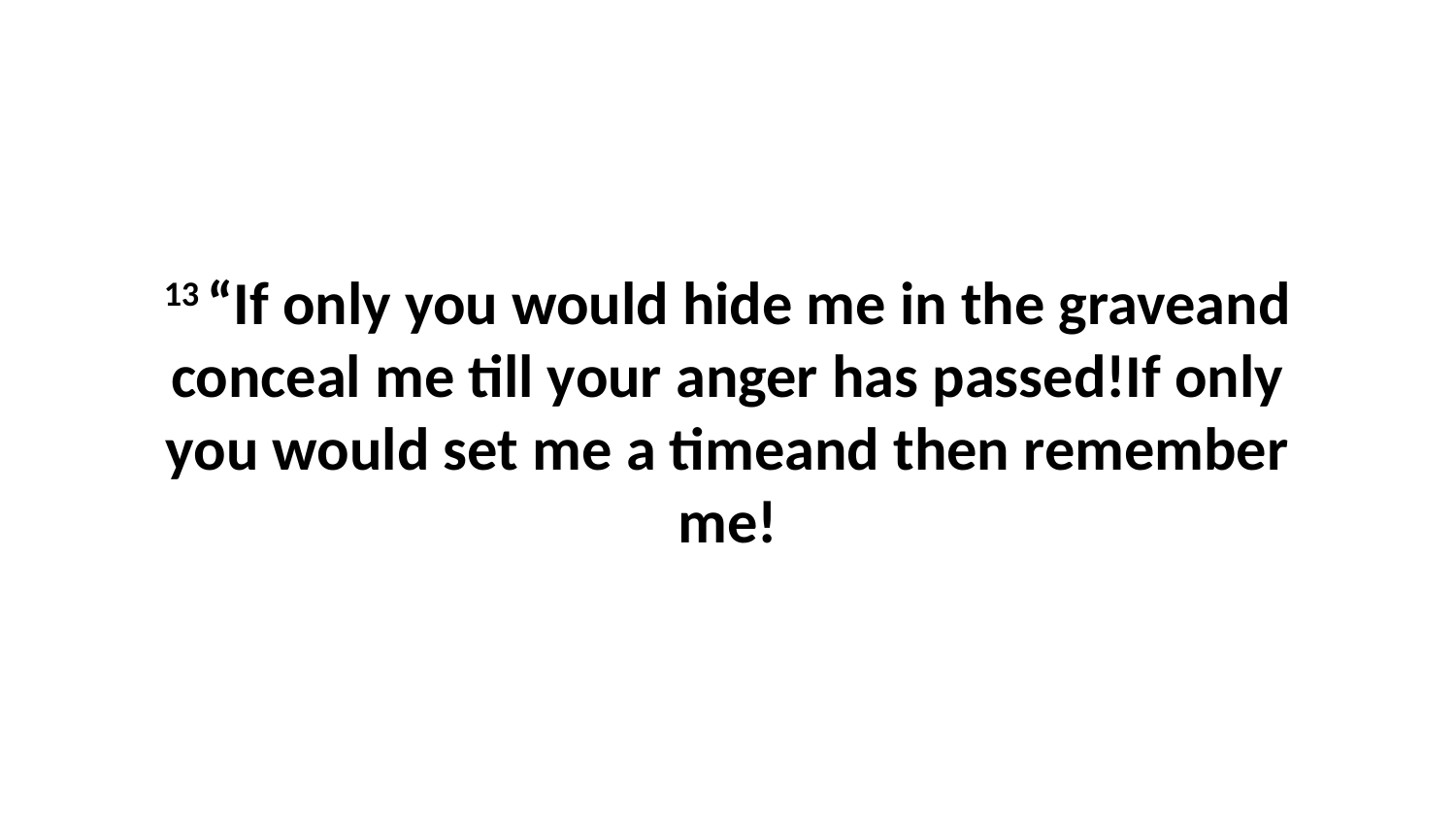

13 “If only you would hide me in the graveand conceal me till your anger has passed!If only you would set me a timeand then remember me!